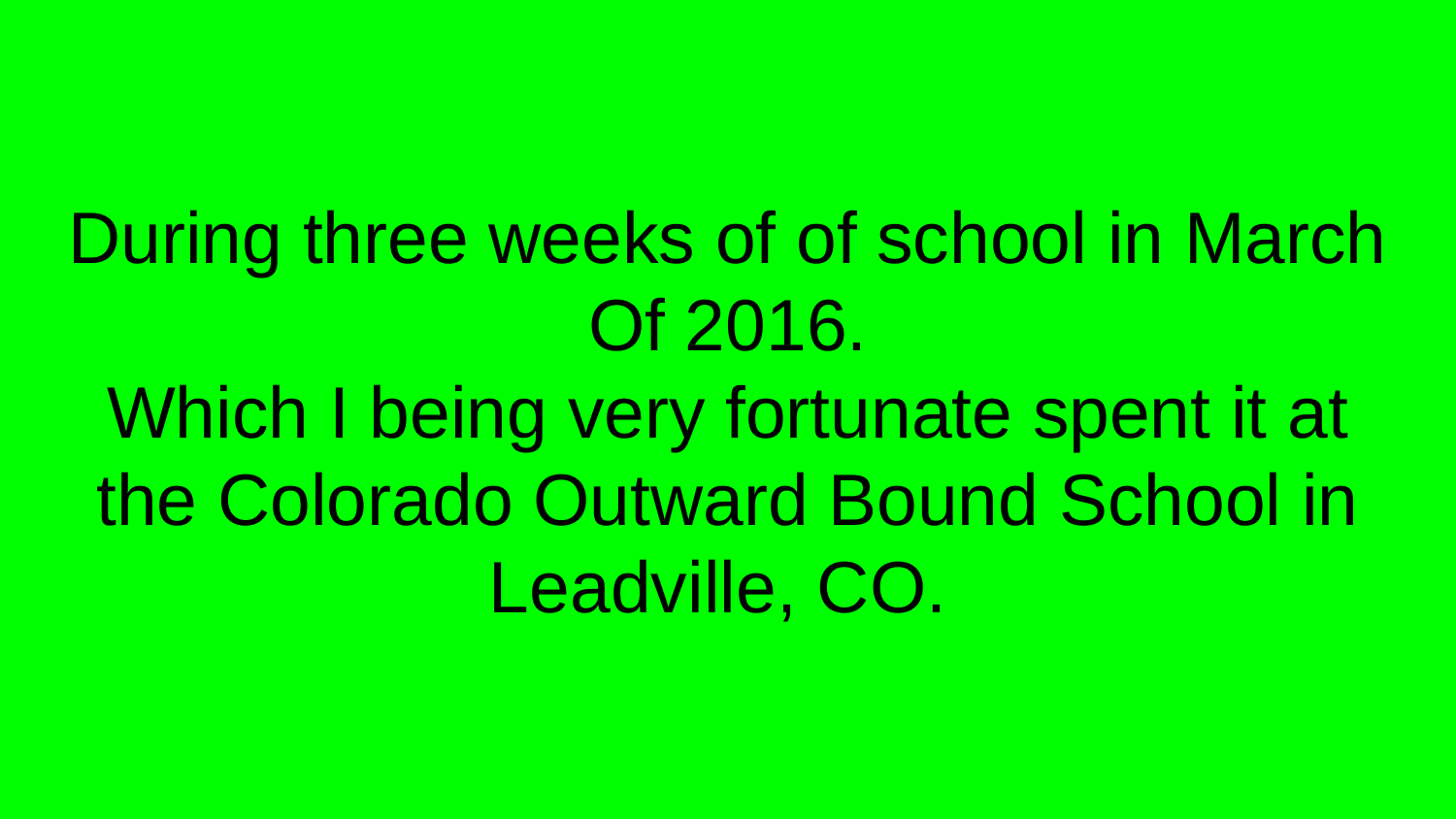

# During three weeks of of school in March
Of 2016.
Which I being very fortunate spent it at the Colorado Outward Bound School in Leadville, CO.